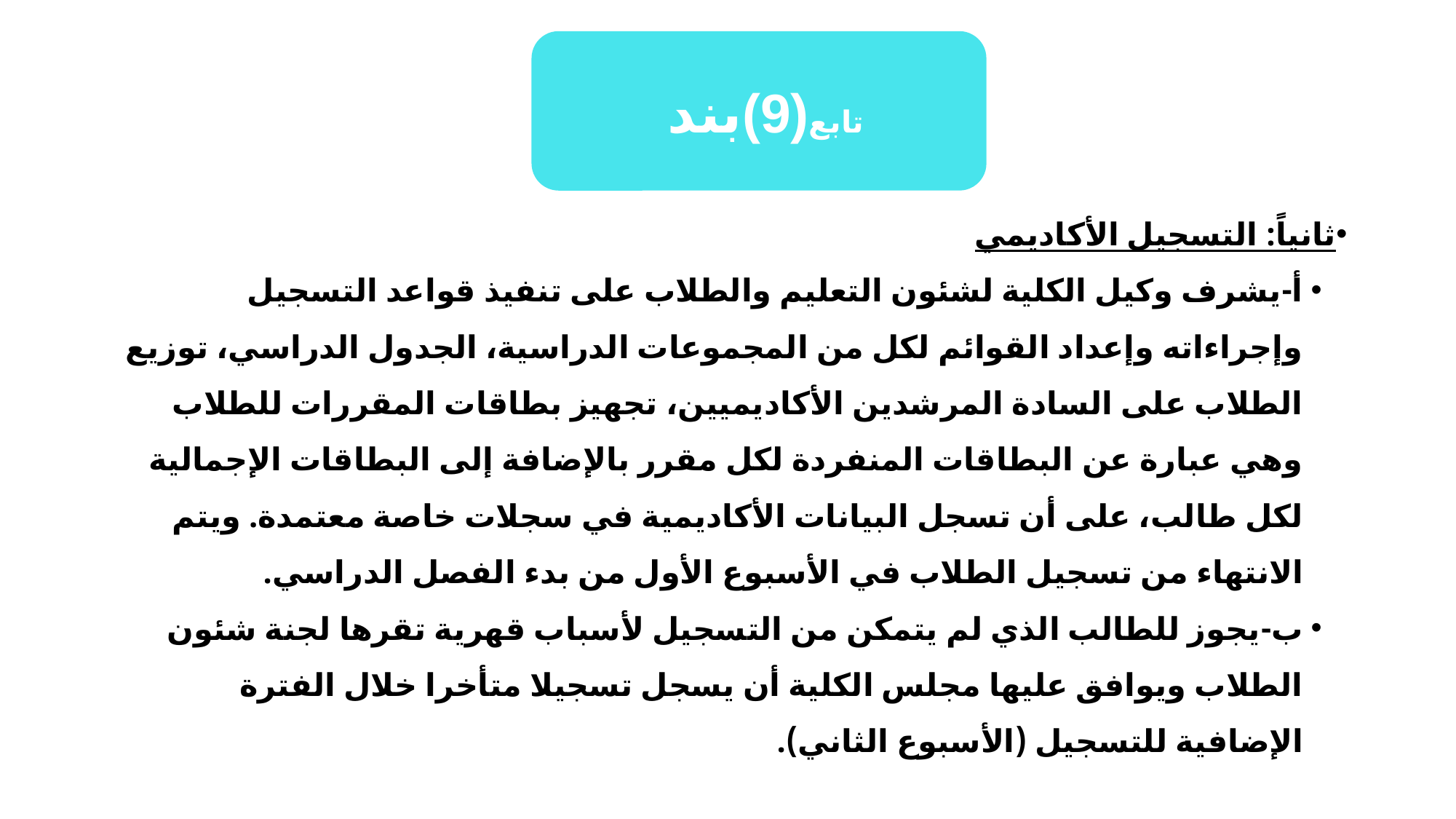

تابع(9)بند
ثانياً: التسجيل الأكاديمي
أ-يشرف وكيل الكلية لشئون التعليم والطلاب على تنفيذ قواعد التسجيل وإجراءاته وإعداد القوائم لكل من المجموعات الدراسية، الجدول الدراسي، توزيع الطلاب على السادة المرشدين الأكاديميين، تجهيز بطاقات المقررات للطلاب وهي عبارة عن البطاقات المنفردة لكل مقرر بالإضافة إلى البطاقات الإجمالية لكل طالب، على أن تسجل البيانات الأكاديمية في سجلات خاصة معتمدة. ويتم الانتهاء من تسجيل الطلاب في الأسبوع الأول من بدء الفصل الدراسي.
ب-يجوز للطالب الذي لم يتمكن من التسجيل لأسباب قهرية تقرها لجنة شئون الطلاب ويوافق عليها مجلس الكلية أن يسجل تسجيلا متأخرا خلال الفترة الإضافية للتسجيل (الأسبوع الثاني).